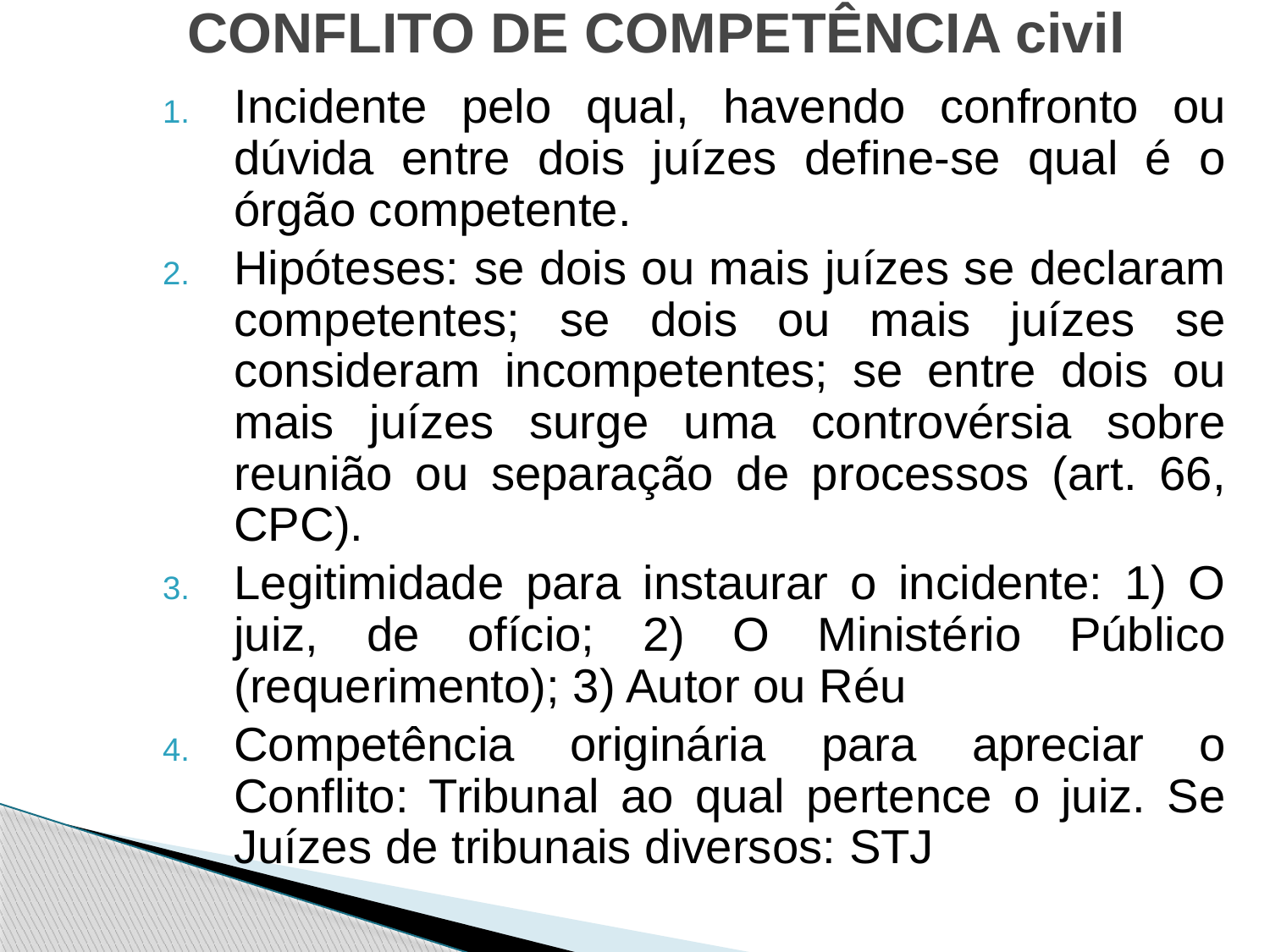

# CONFLITO DE COMPETÊNCIA civil
Incidente pelo qual, havendo confronto ou dúvida entre dois juízes define-se qual é o órgão competente.
Hipóteses: se dois ou mais juízes se declaram competentes; se dois ou mais juízes se consideram incompetentes; se entre dois ou mais juízes surge uma controvérsia sobre reunião ou separação de processos (art. 66, CPC).
Legitimidade para instaurar o incidente: 1) O juiz, de ofício; 2) O Ministério Público (requerimento); 3) Autor ou Réu
Competência originária para apreciar o Conflito: Tribunal ao qual pertence o juiz. Se Juízes de tribunais diversos: STJ